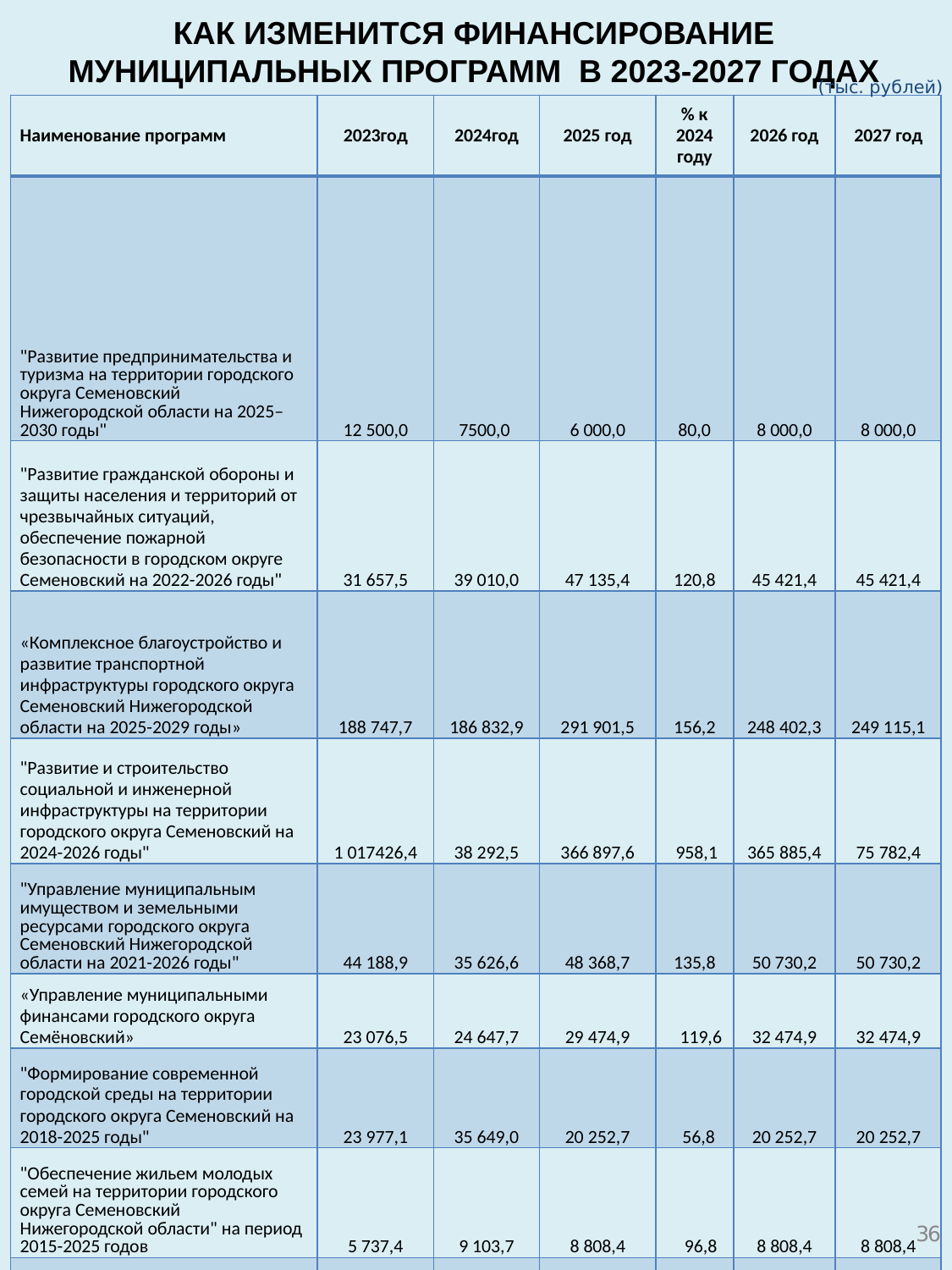

КАК ИЗМЕНИТСЯ ФИНАНСИРОВАНИЕ МУНИЦИПАЛЬНЫХ ПРОГРАММ  В 2023-2027 ГОДАХ
(тыс. рублей)
| Наименование программ | 2023год | 2024год | 2025 год | % к 2024 году | 2026 год | 2027 год |
| --- | --- | --- | --- | --- | --- | --- |
| "Развитие предпринимательства и туризма на территории городского округа Семеновский Нижегородской области на 2025–2030 годы" | 12 500,0 | 7500,0 | 6 000,0 | 80,0 | 8 000,0 | 8 000,0 |
| "Развитие гражданской обороны и защиты населения и территорий от чрезвычайных ситуаций, обеспечение пожарной безопасности в городском округе Семеновский на 2022-2026 годы" | 31 657,5 | 39 010,0 | 47 135,4 | 120,8 | 45 421,4 | 45 421,4 |
| «Комплексное благоустройство и развитие транспортной инфраструктуры городского округа Семеновский Нижегородской области на 2025-2029 годы» | 188 747,7 | 186 832,9 | 291 901,5 | 156,2 | 248 402,3 | 249 115,1 |
| "Развитие и строительство социальной и инженерной инфраструктуры на территории городского округа Семеновский на 2024-2026 годы" | 1 017426,4 | 38 292,5 | 366 897,6 | 958,1 | 365 885,4 | 75 782,4 |
| "Управление муниципальным имуществом и земельными ресурсами городского округа Семеновский Нижегородской области на 2021-2026 годы" | 44 188,9 | 35 626,6 | 48 368,7 | 135,8 | 50 730,2 | 50 730,2 |
| «Управление муниципальными финансами городского округа Семёновский» | 23 076,5 | 24 647,7 | 29 474,9 | 119,6 | 32 474,9 | 32 474,9 |
| "Формирование современной городской среды на территории городского округа Семеновский на 2018-2025 годы" | 23 977,1 | 35 649,0 | 20 252,7 | 56,8 | 20 252,7 | 20 252,7 |
| "Обеспечение жильем молодых семей на территории городского округа Семеновский Нижегородской области" на период 2015-2025 годов | 5 737,4 | 9 103,7 | 8 808,4 | 96,8 | 8 808,4 | 8 808,4 |
| "Профилактика терроризма и экстремизма в городском округе Семеновский Нижегородской области на 2021-2026 годы" | 315,0 | 665,0 | 915,0 | 137,6 | 915,0 | 915,0 |
36